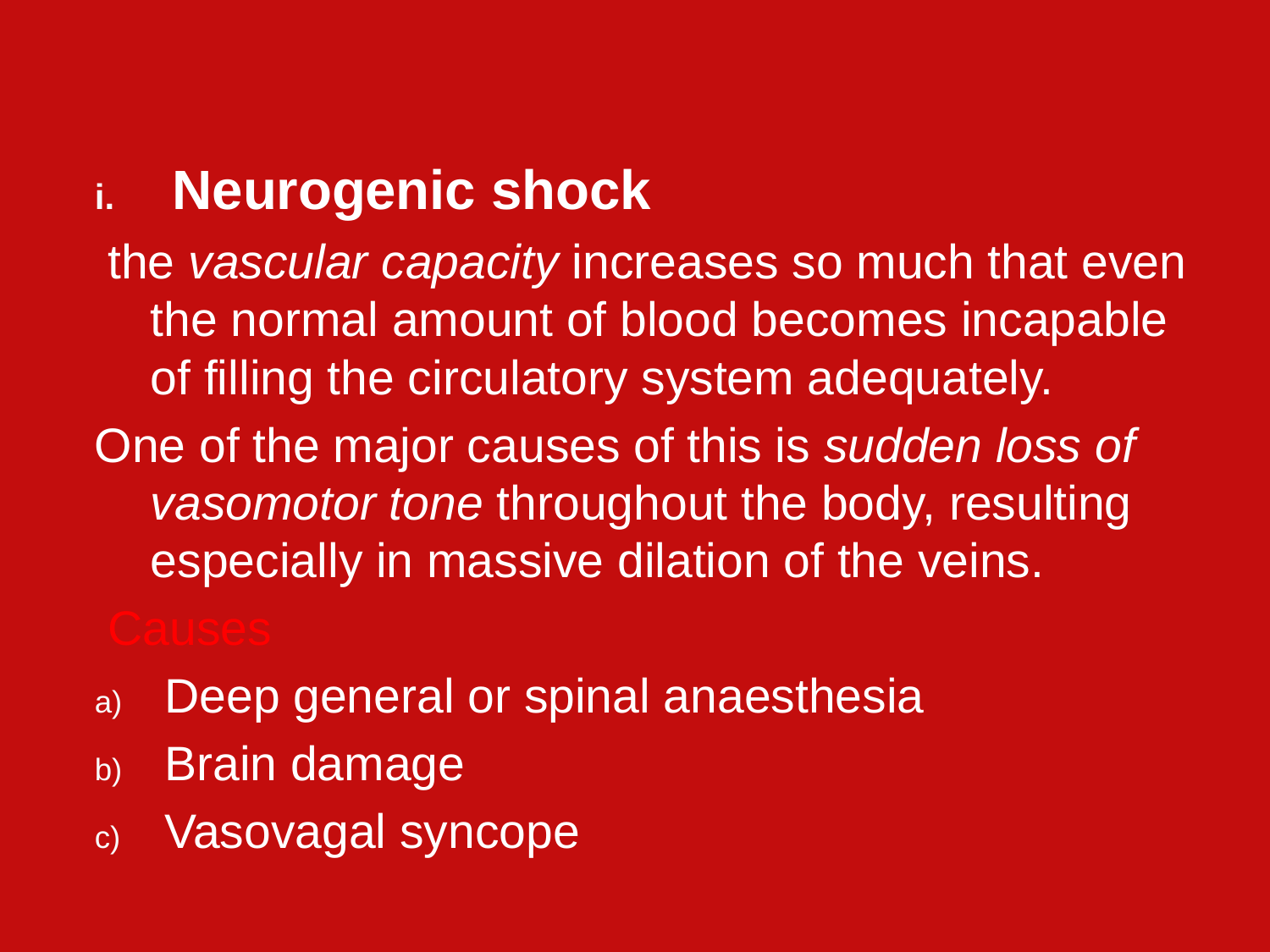

Neurogenic shock
 the vascular capacity increases so much that even the normal amount of blood becomes incapable of filling the circulatory system adequately.
One of the major causes of this is sudden loss of vasomotor tone throughout the body, resulting especially in massive dilation of the veins.
 Causes
Deep general or spinal anaesthesia
Brain damage
Vasovagal syncope